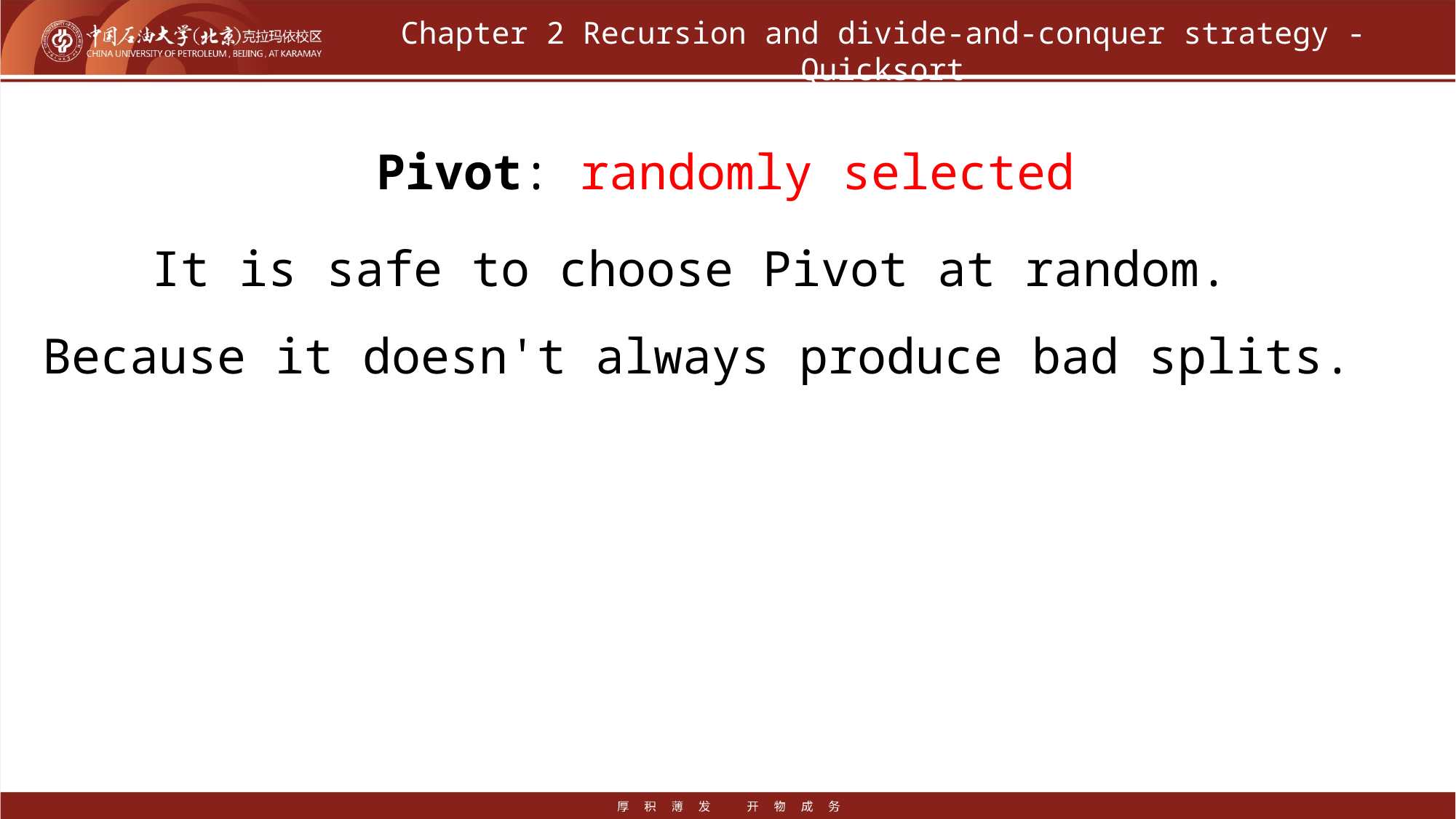

# Chapter 2 Recursion and divide-and-conquer strategy - Quicksort
Pivot: randomly selected
	It is safe to choose Pivot at random. Because it doesn't always produce bad splits.